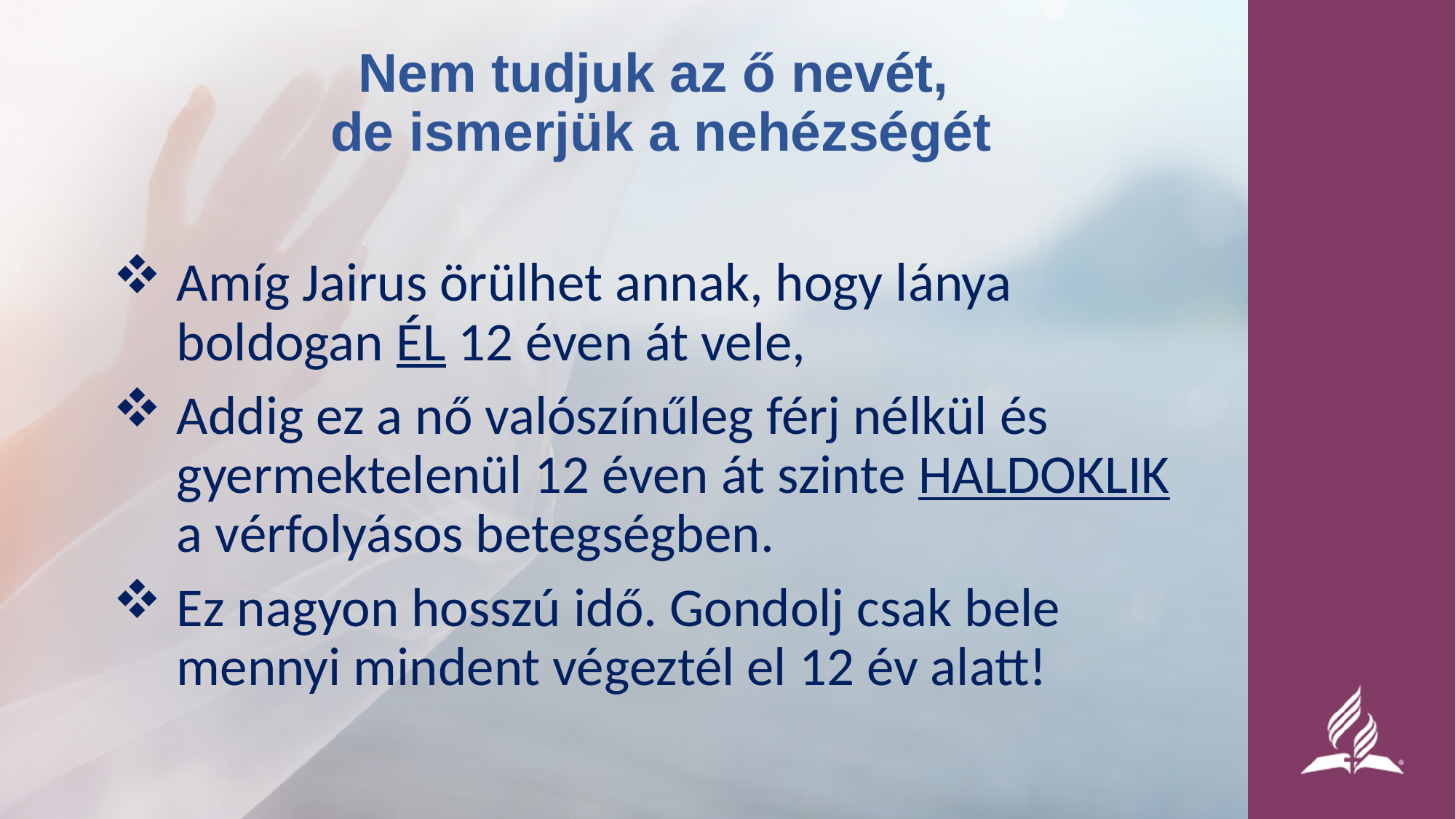

# Nem tudjuk az ő nevét, de ismerjük a nehézségét
Amíg Jairus örülhet annak, hogy lánya boldogan ÉL 12 éven át vele,
Addig ez a nő valószínűleg férj nélkül és gyermektelenül 12 éven át szinte HALDOKLIK  a vérfolyásos betegségben.
Ez nagyon hosszú idő. Gondolj csak bele mennyi mindent végeztél el 12 év alatt!